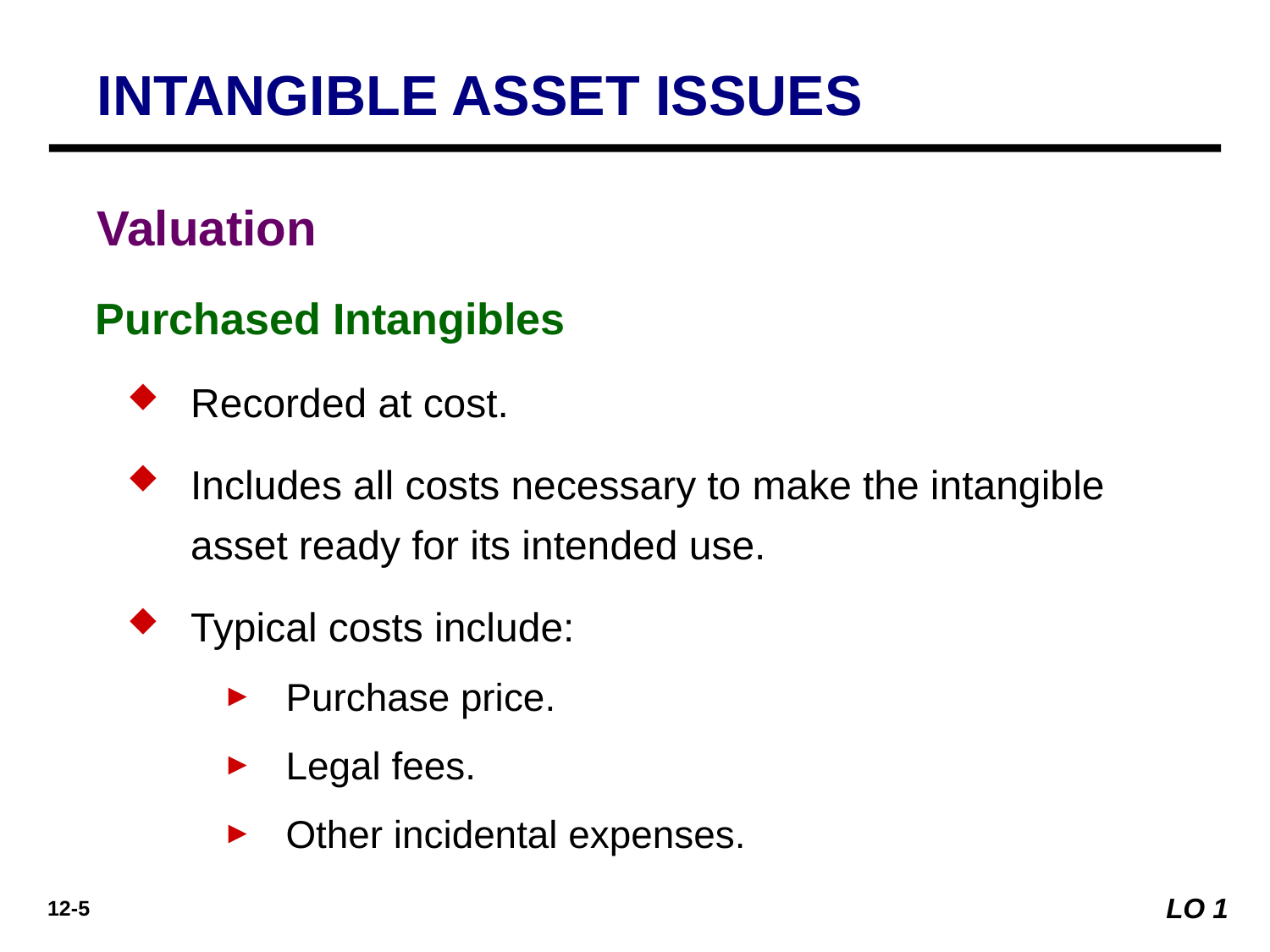

INTANGIBLE ASSET ISSUES

Valuation
Purchased Intangibles
Recorded at cost.
Includes all costs necessary to make the intangible asset ready for its intended use.
Typical costs include:
Purchase price.
Legal fees.
Other incidental expenses.
LO 1